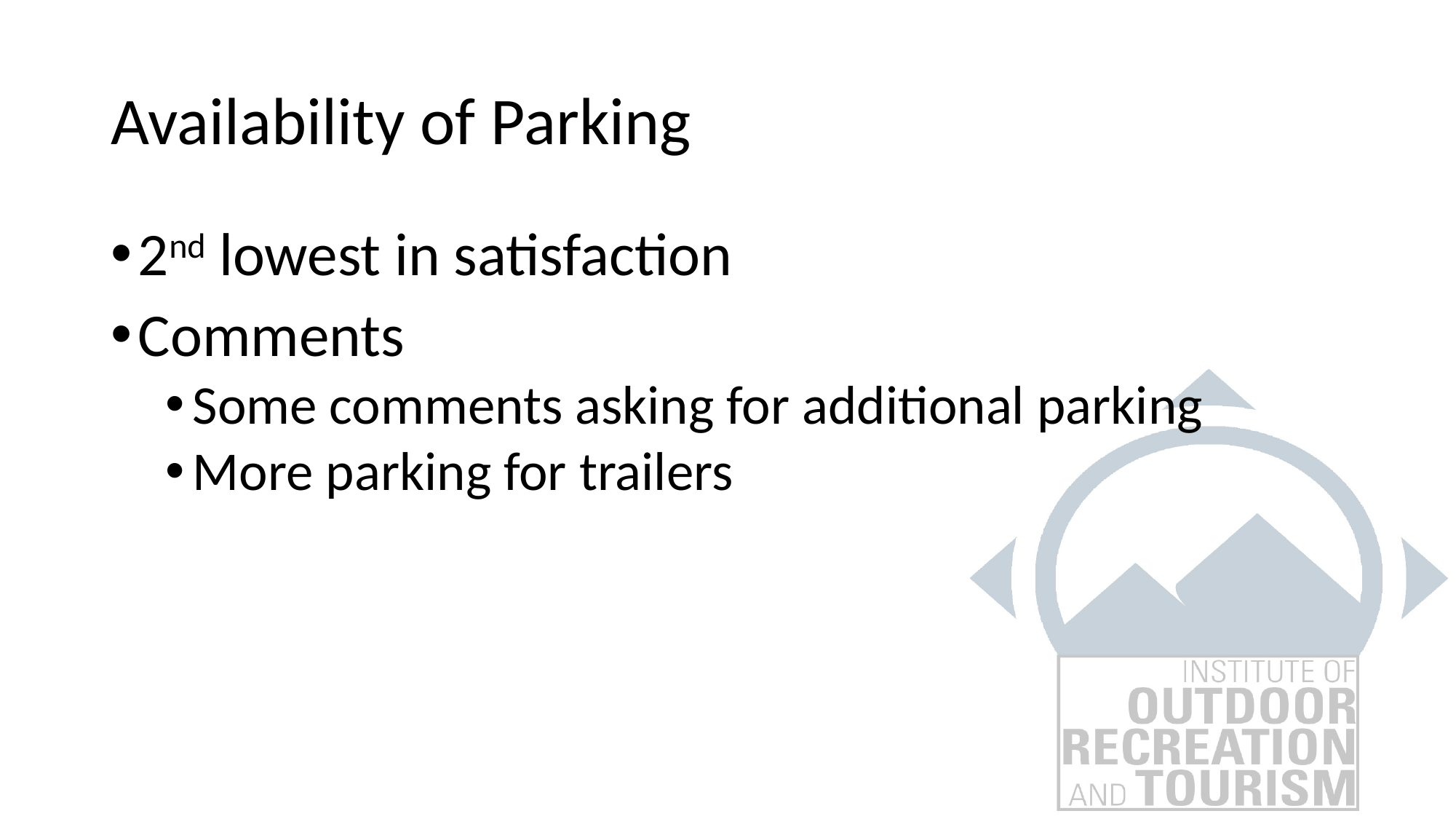

# Availability of Parking
2nd lowest in satisfaction
Comments
Some comments asking for additional parking
More parking for trailers